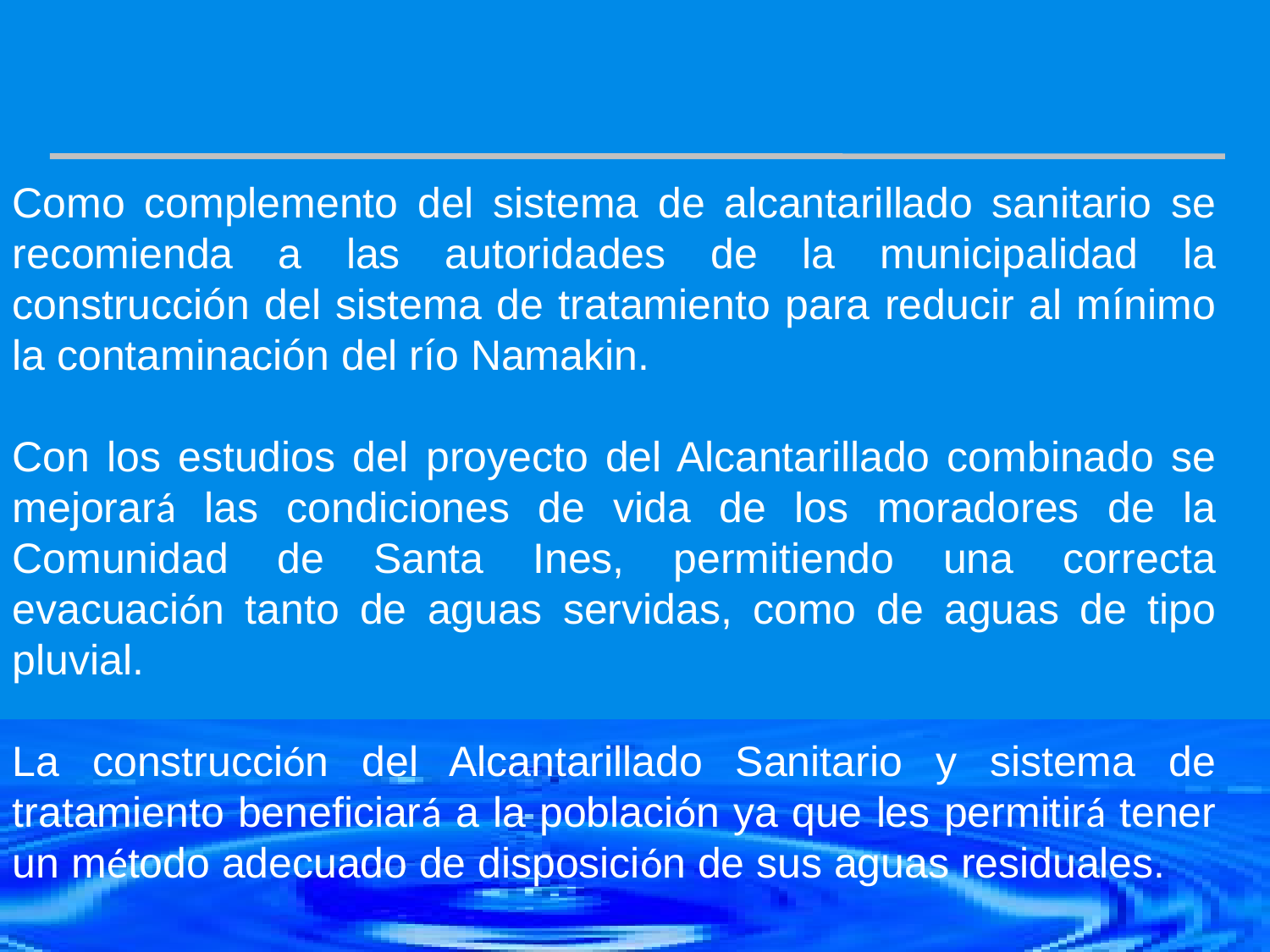

Como complemento del sistema de alcantarillado sanitario se recomienda a las autoridades de la municipalidad la construcción del sistema de tratamiento para reducir al mínimo la contaminación del río Namakin.

Con los estudios del proyecto del Alcantarillado combinado se mejorará las condiciones de vida de los moradores de la Comunidad de Santa Ines, permitiendo una correcta evacuación tanto de aguas servidas, como de aguas de tipo pluvial.

La construcción del Alcantarillado Sanitario y sistema de tratamiento beneficiará a la población ya que les permitirá tener un método adecuado de disposición de sus aguas residuales.